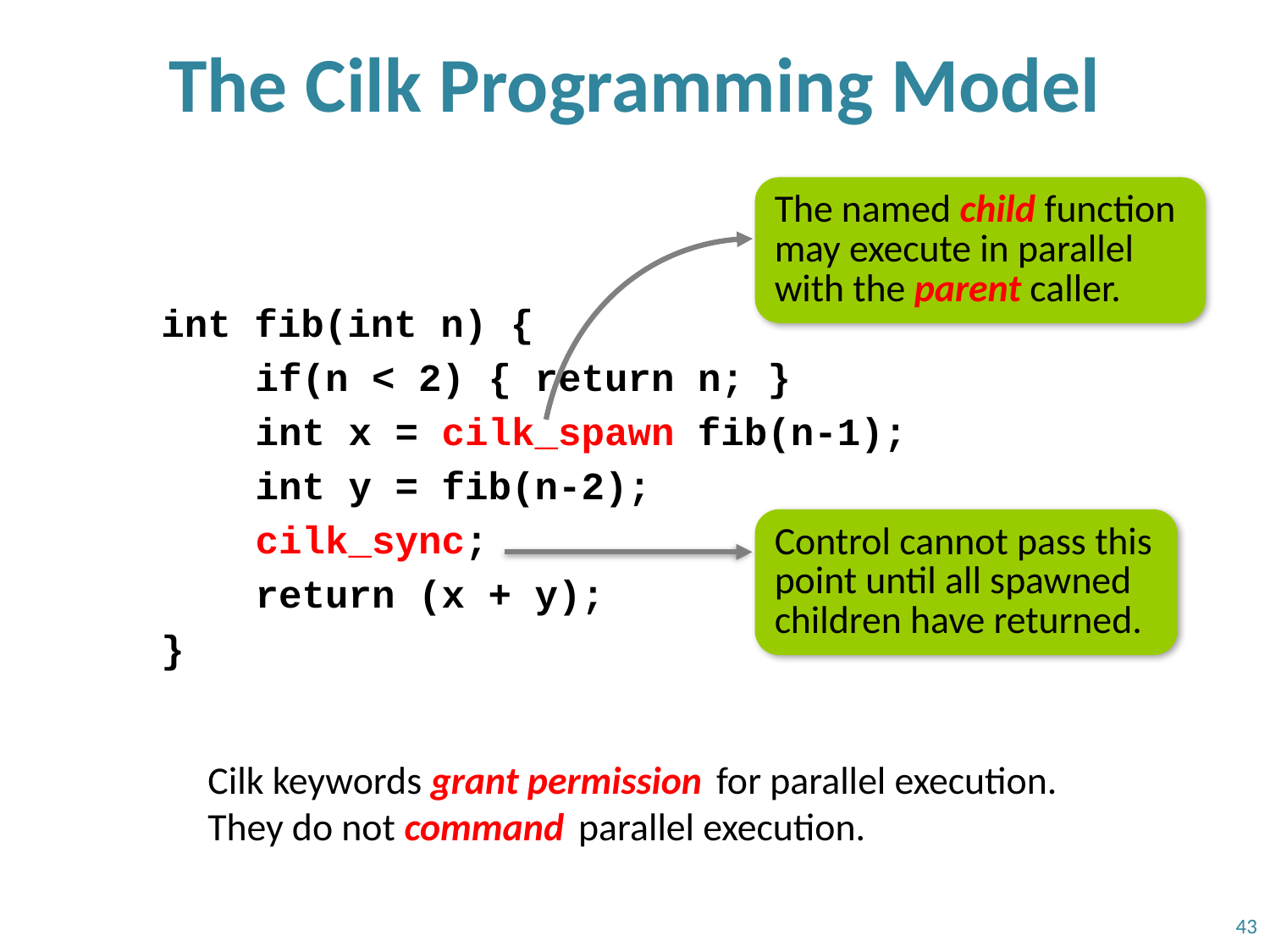

# The Cilk Programming Model
The named child function may execute in parallel with the parent caller.

int fib(int n) {
	  if(n < 2) { return n; }
	  int x = cilk_spawn fib(n-1);
	  int y = fib(n-2);
	  cilk_sync;
	  return (x + y);
}
Control cannot pass this point until all spawned children have returned.
Cilk keywords grant permission for parallel execution.
They do not command parallel execution.
43